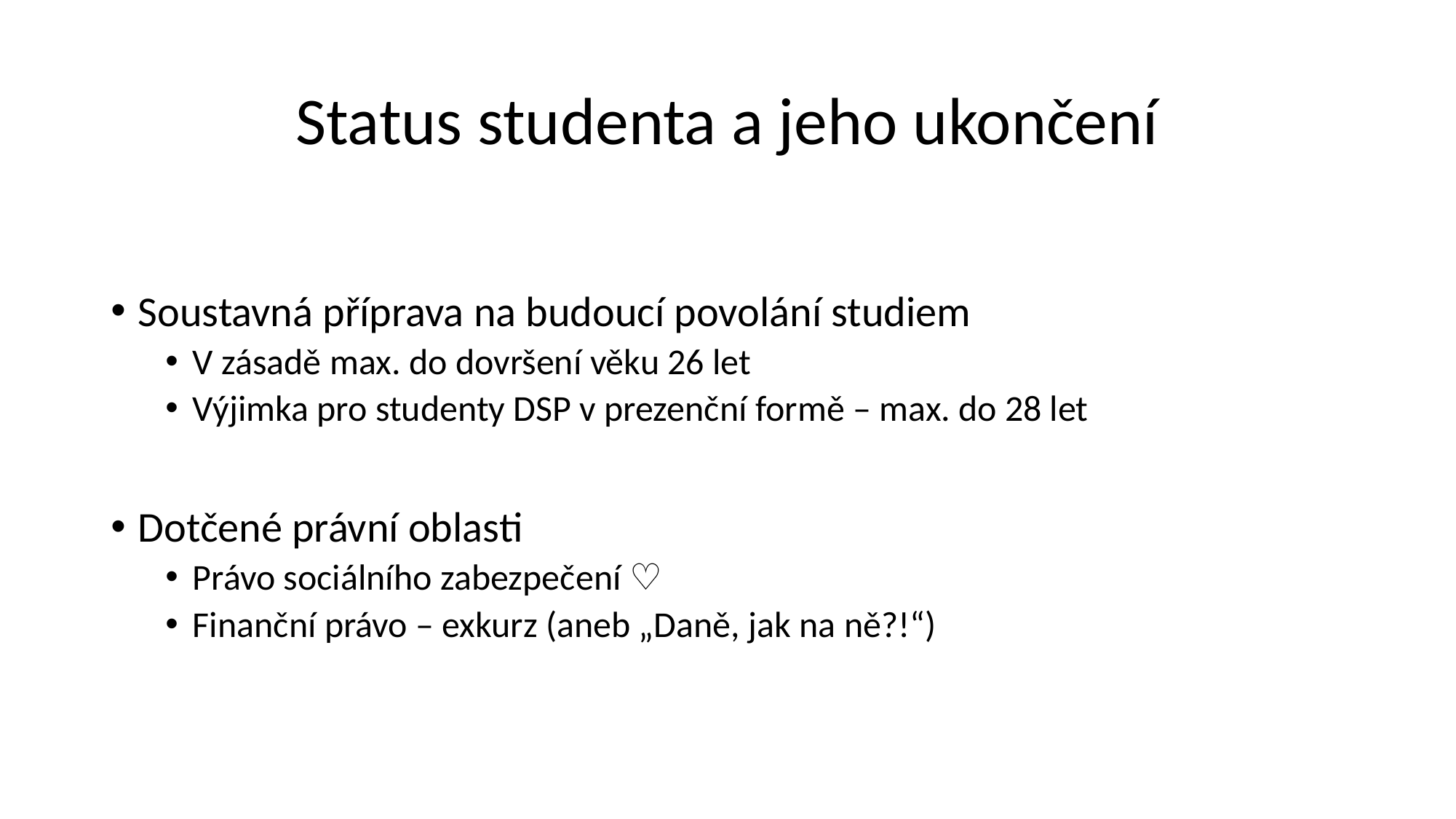

# Status studenta a jeho ukončení

Soustavná příprava na budoucí povolání studiem
V zásadě max. do dovršení věku 26 let
Výjimka pro studenty DSP v prezenční formě – max. do 28 let

Dotčené právní oblasti
Právo sociálního zabezpečení ♡
Finanční právo – exkurz (aneb „Daně, jak na ně?!“)